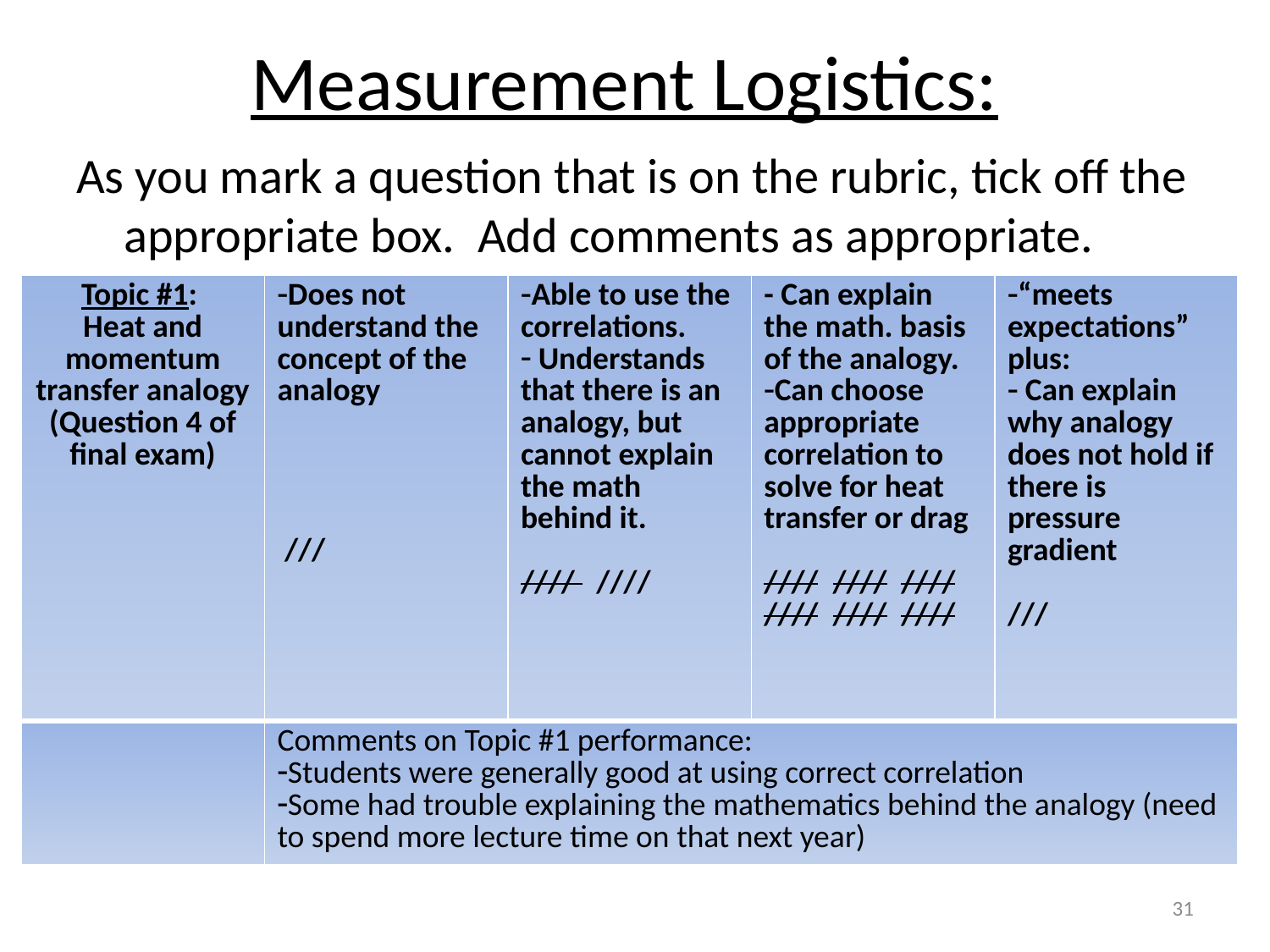

# Measurement Logistics:
As you mark a question that is on the rubric, tick off the appropriate box.  Add comments as appropriate.
| Topic #1: Heat and momentum transfer analogy (Question 4 of final exam) | Does not understand the concept of the analogy /// | Able to use the correlations. Understands that there is an analogy, but cannot explain the math behind it. //// //// | - Can explain the math. basis of the analogy. Can choose appropriate correlation to solve for heat transfer or drag //// //// //// //// //// //// | “meets expectations” plus: Can explain why analogy does not hold if there is pressure gradient /// |
| --- | --- | --- | --- | --- |
|  | Comments on Topic #1 performance: Students were generally good at using correct correlation Some had trouble explaining the mathematics behind the analogy (need to spend more lecture time on that next year) |  |  |  |
31